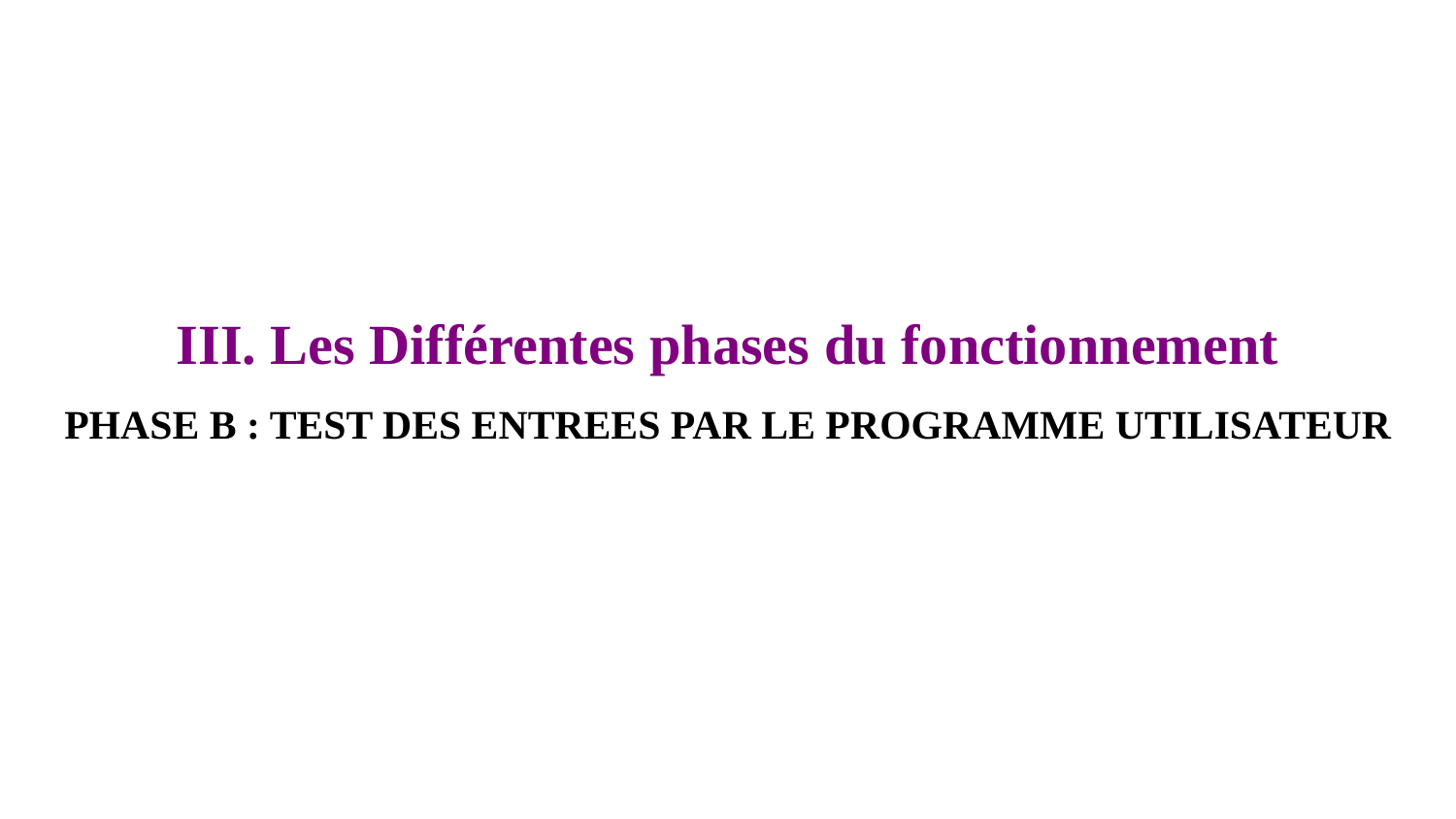

III. Les Différentes phases du fonctionnement
PHASE B : TEST DES ENTREES PAR LE PROGRAMME UTILISATEUR